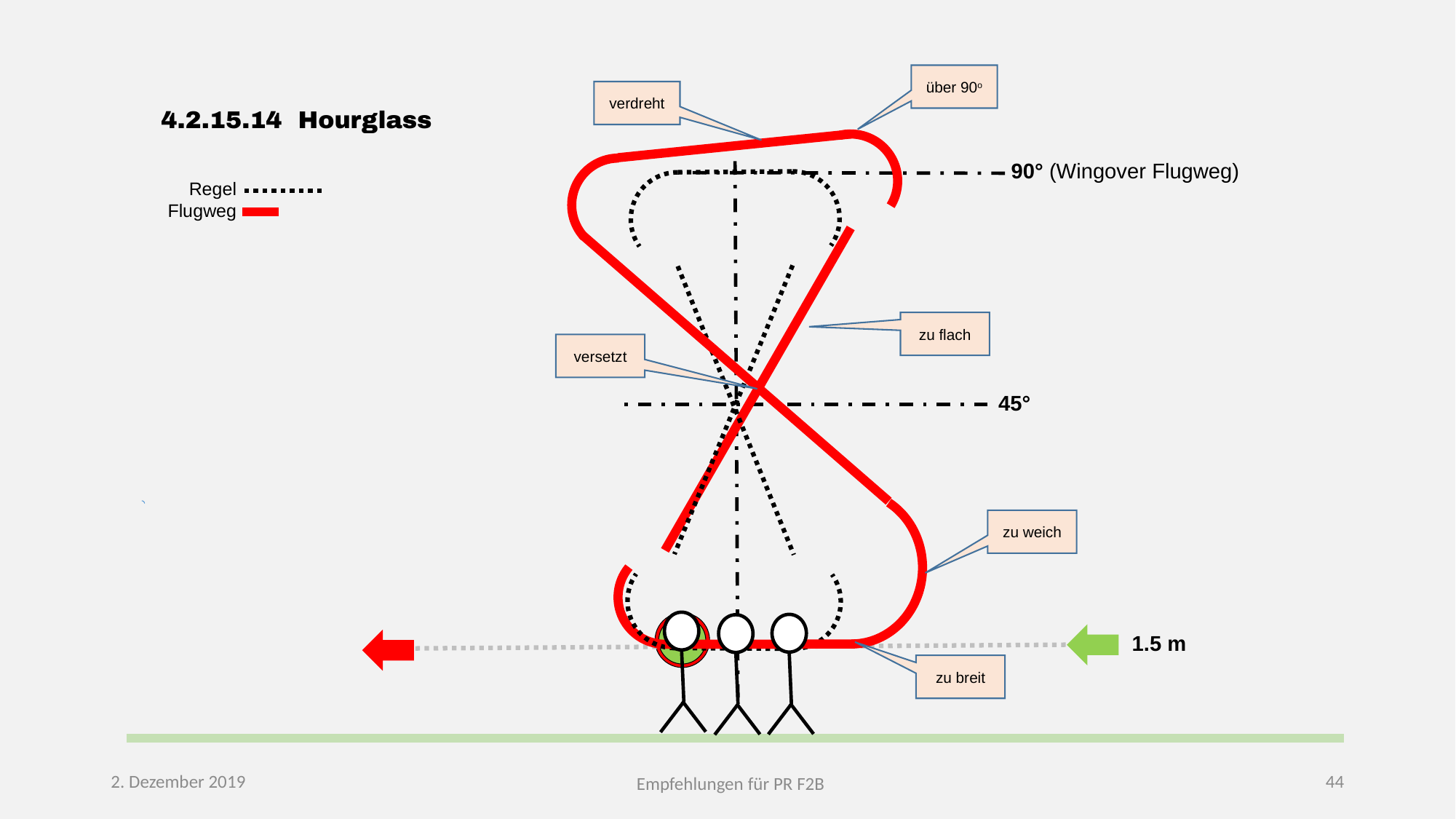

über 90o
verdreht
4.2.15.14  Hourglass

90° (Wingover Flugweg)

Regel
Flugweg
zu flach
versetzt
45°

zu weich

1.5 m

zu breit
2. Dezember 2019
44
Empfehlungen für PR F2B